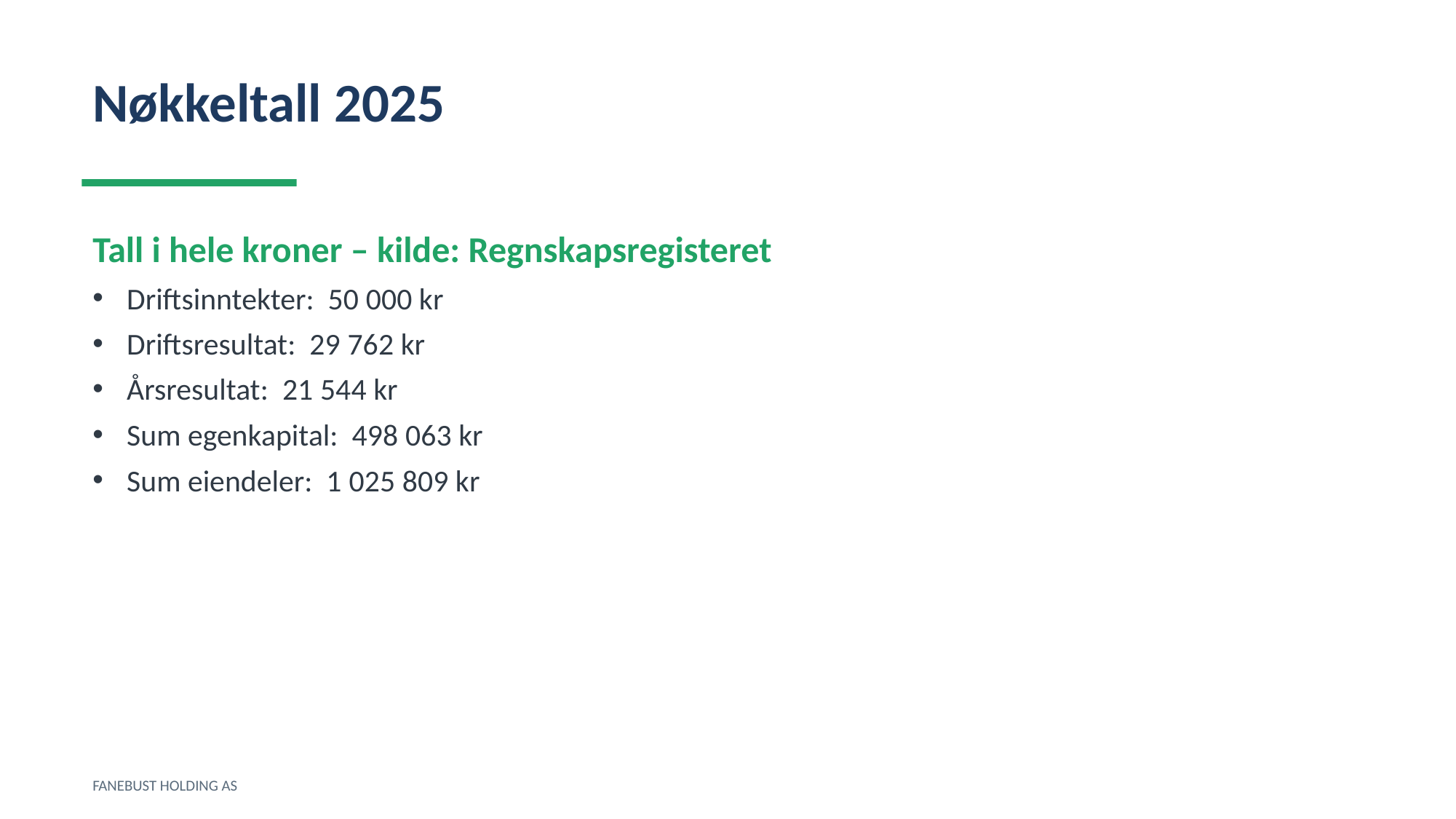

Nøkkeltall 2025

Tall i hele kroner – kilde: Regnskapsregisteret
Driftsinntekter:  50 000 kr
Driftsresultat:  29 762 kr
Årsresultat:  21 544 kr
Sum egenkapital:  498 063 kr
Sum eiendeler:  1 025 809 kr
FANEBUST HOLDING AS